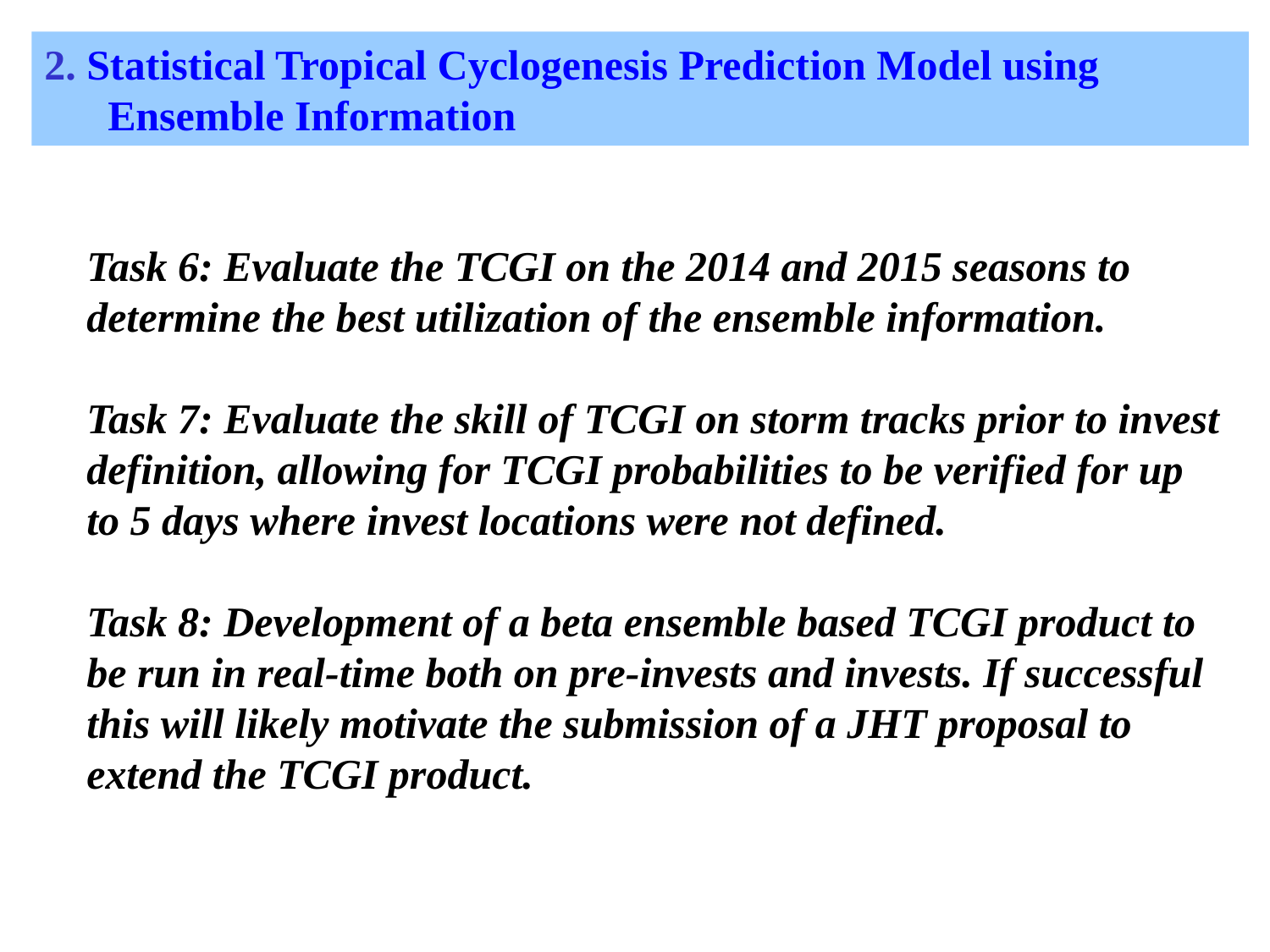

2. Statistical Tropical Cyclogenesis Prediction Model using Ensemble Information
Task 6: Evaluate the TCGI on the 2014 and 2015 seasons to determine the best utilization of the ensemble information.

Task 7: Evaluate the skill of TCGI on storm tracks prior to invest definition, allowing for TCGI probabilities to be verified for up to 5 days where invest locations were not defined.

Task 8: Development of a beta ensemble based TCGI product to be run in real-time both on pre-invests and invests. If successful this will likely motivate the submission of a JHT proposal to extend the TCGI product.